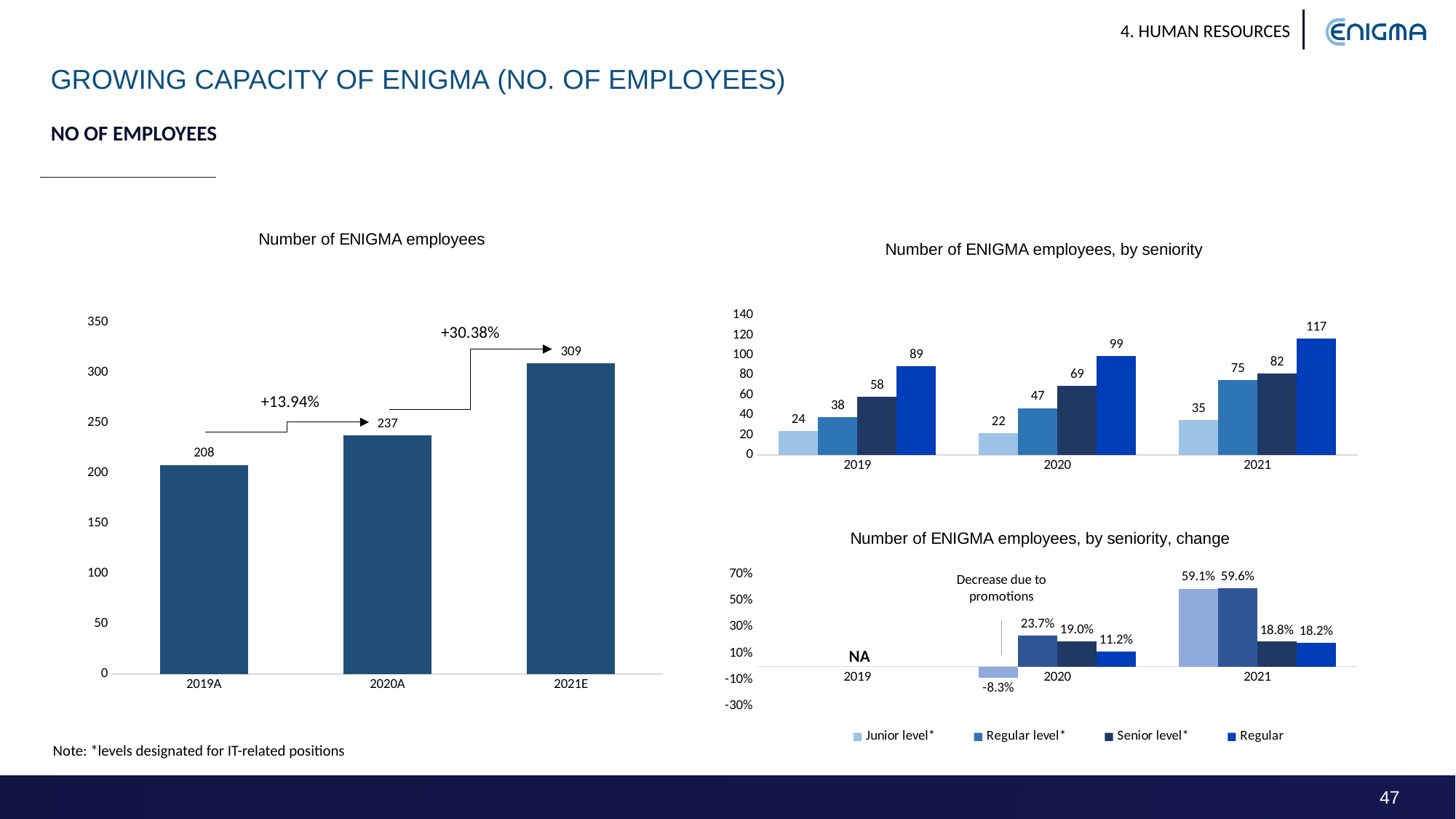

4. HUMAN RESOURCES

GROWING CAPACITY OF ENIGMA (NO. OF EMPLOYEES)
NO OF EMPLOYEES

### Chart: Number of ENIGMA employees

| Category | Total |
|---|---|
| 2019A | 208.0 |
| 2020A | 237.0 |
| 2021E | 309.0 |

### Chart: Number of ENIGMA employees, by seniority

| Category | Junior level* | Regular level* | Senior level* | Regular |
|---|---|---|---|---|
| 2019 | 24.0 | 38.0 | 58.0 | 89.0 |
| 2020 | 22.0 | 47.0 | 69.0 | 99.0 |
| 2021 | 35.0 | 75.0 | 82.0 | 117.0 |
+30.38%
+13.94%

### Chart: Number of ENIGMA employees, by seniority, change

| Category | Junior level* | Regular level* | Senior level* | Regular |
|---|---|---|---|---|
| 2019 | None | None | None | None |
| 2020 | -0.08333333333333333 | 0.23684210526315788 | 0.1896551724137931 | 0.11235955056179775 |
| 2021 | 0.5909090909090909 | 0.5957446808510638 | 0.18840579710144928 | 0.18181818181818182 |
Decrease due to promotions
NA
Note: *levels designated for IT-related positions
47